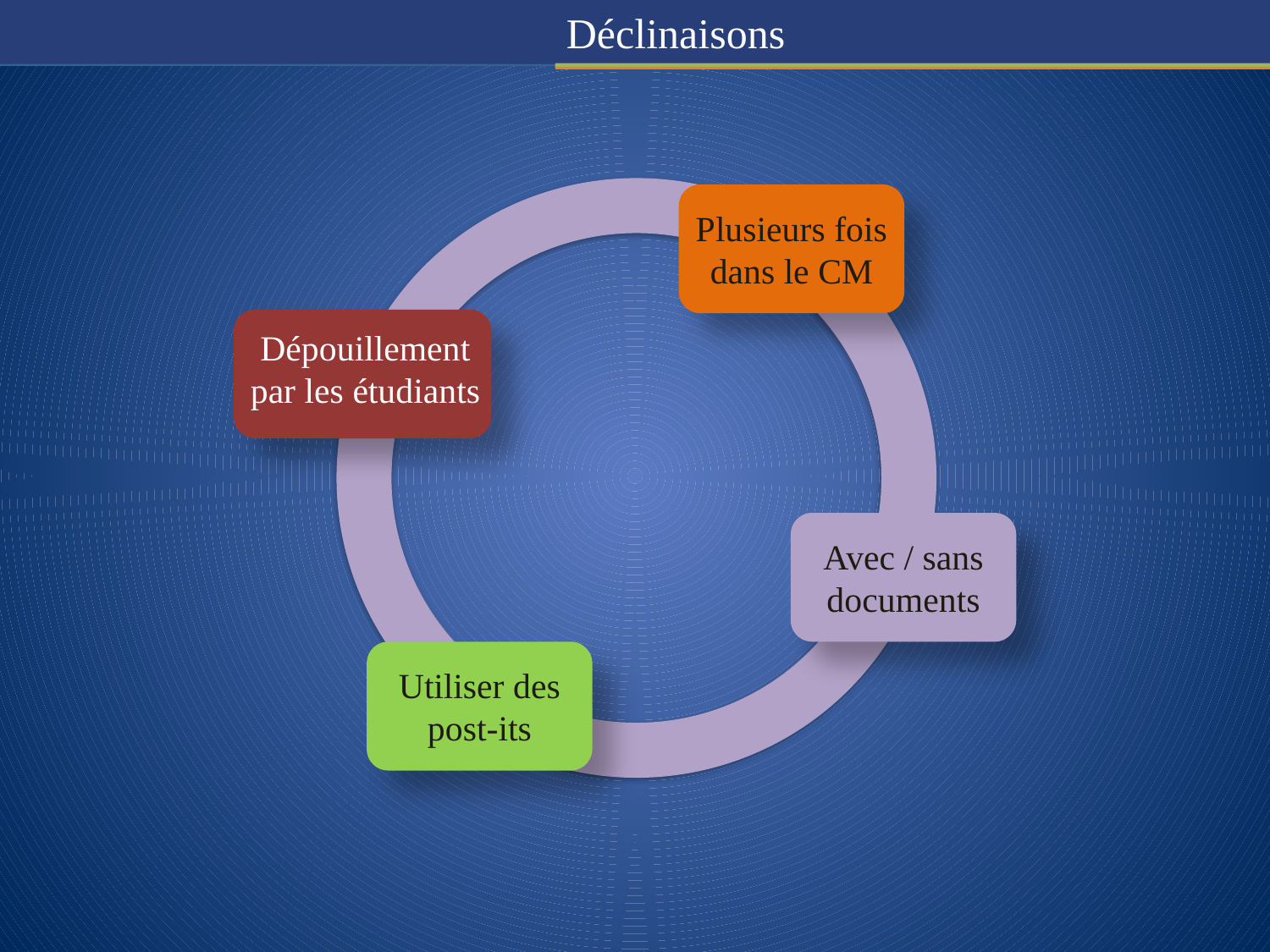

#
Déclinaisons

Plusieurs fois dans le CM

Dépouillement par les étudiants

Avec / sans
documents

Utiliser des post-its